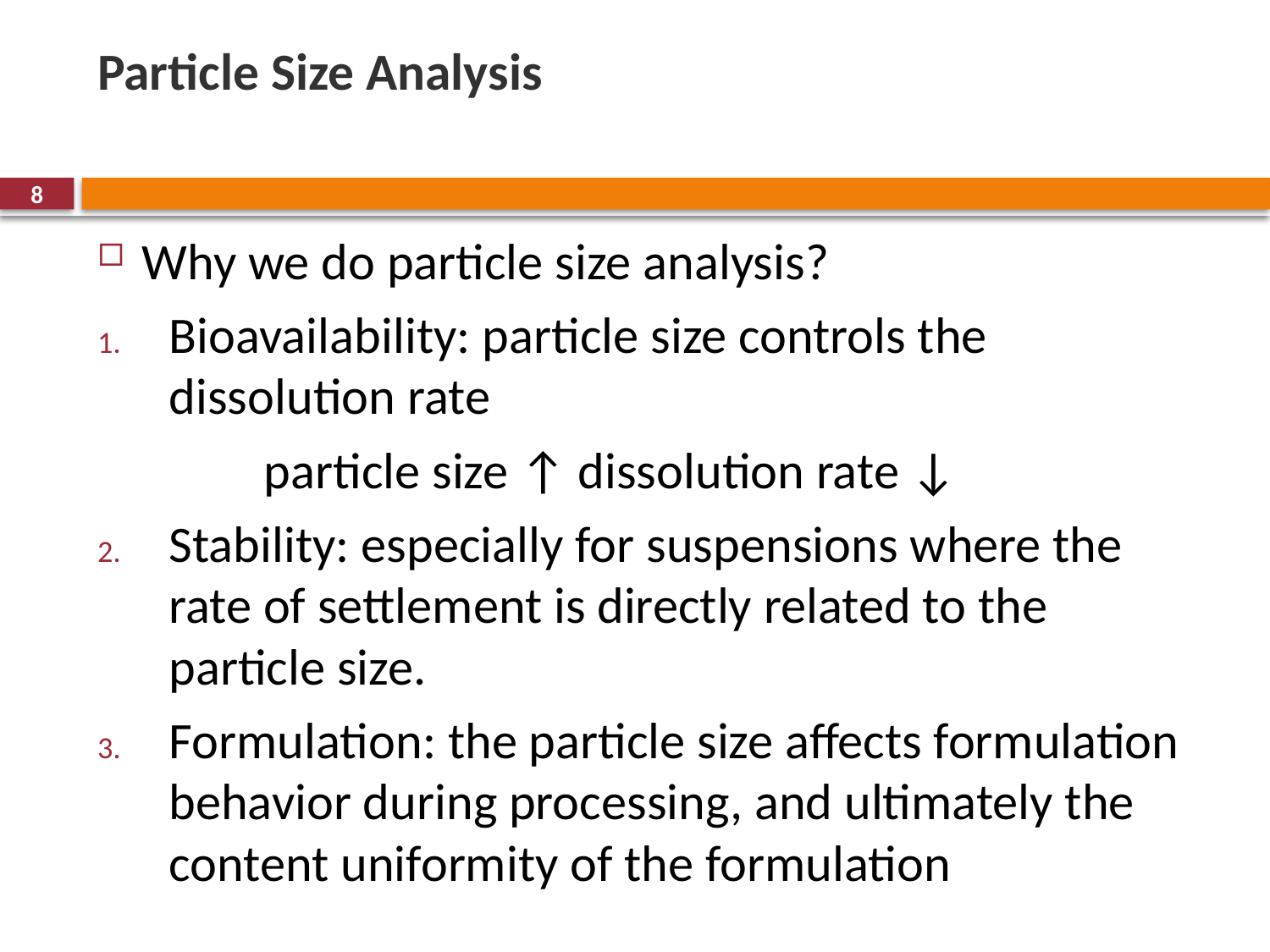

# Particle Size Analysis
8
Why we do particle size analysis?
Bioavailability: particle size controls the dissolution rate
particle size ↑ dissolution rate ↓
Stability: especially for suspensions where the rate of settlement is directly related to the particle size.
Formulation: the particle size affects formulation behavior during processing, and ultimately the content uniformity of the formulation